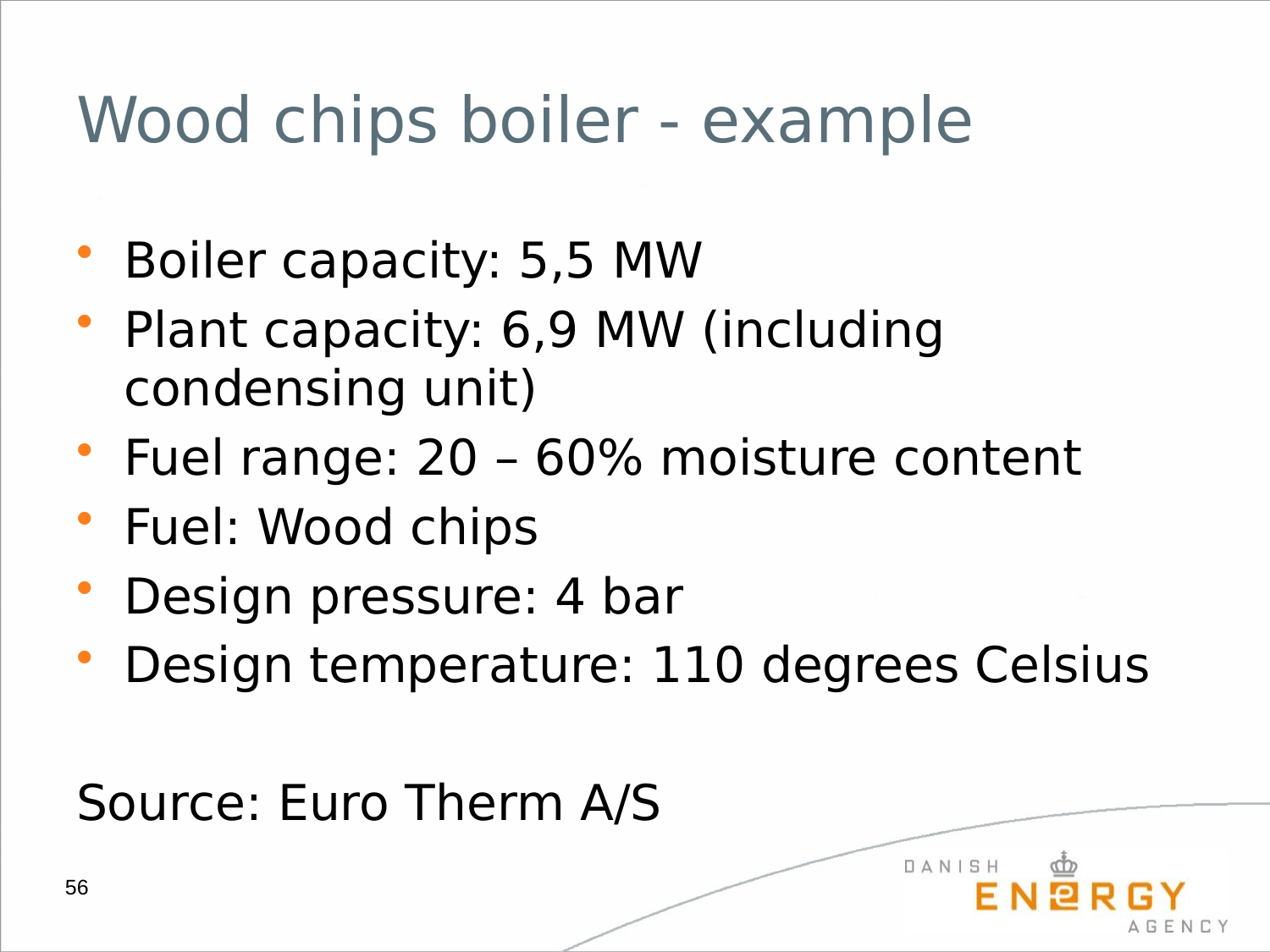

# Wood chips boiler - example
Boiler capacity: 5,5 MW
Plant capacity: 6,9 MW (including condensing unit)
Fuel range: 20 – 60% moisture content
Fuel: Wood chips
Design pressure: 4 bar
Design temperature: 110 degrees Celsius

Source: Euro Therm A/S
56